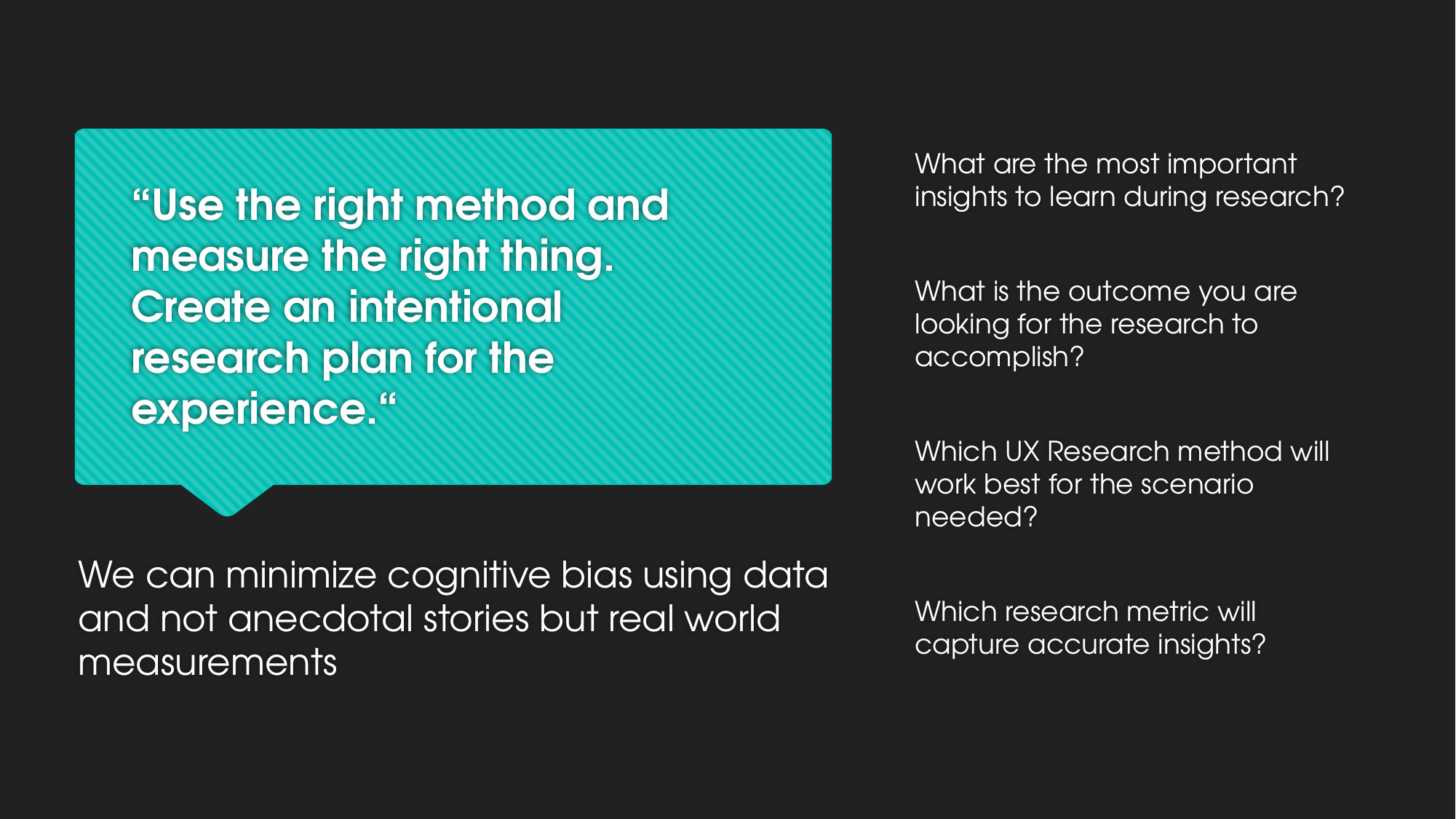

# “Use the right method and measure the right thing. Create an intentional research plan for the experience.“
What are the most important insights to learn during research?

What is the outcome you are looking for the research to accomplish?

Which UX Research method will work best for the scenario needed?

Which research metric will capture accurate insights?

We can minimize cognitive bias using data and not anecdotal stories but real world measurements